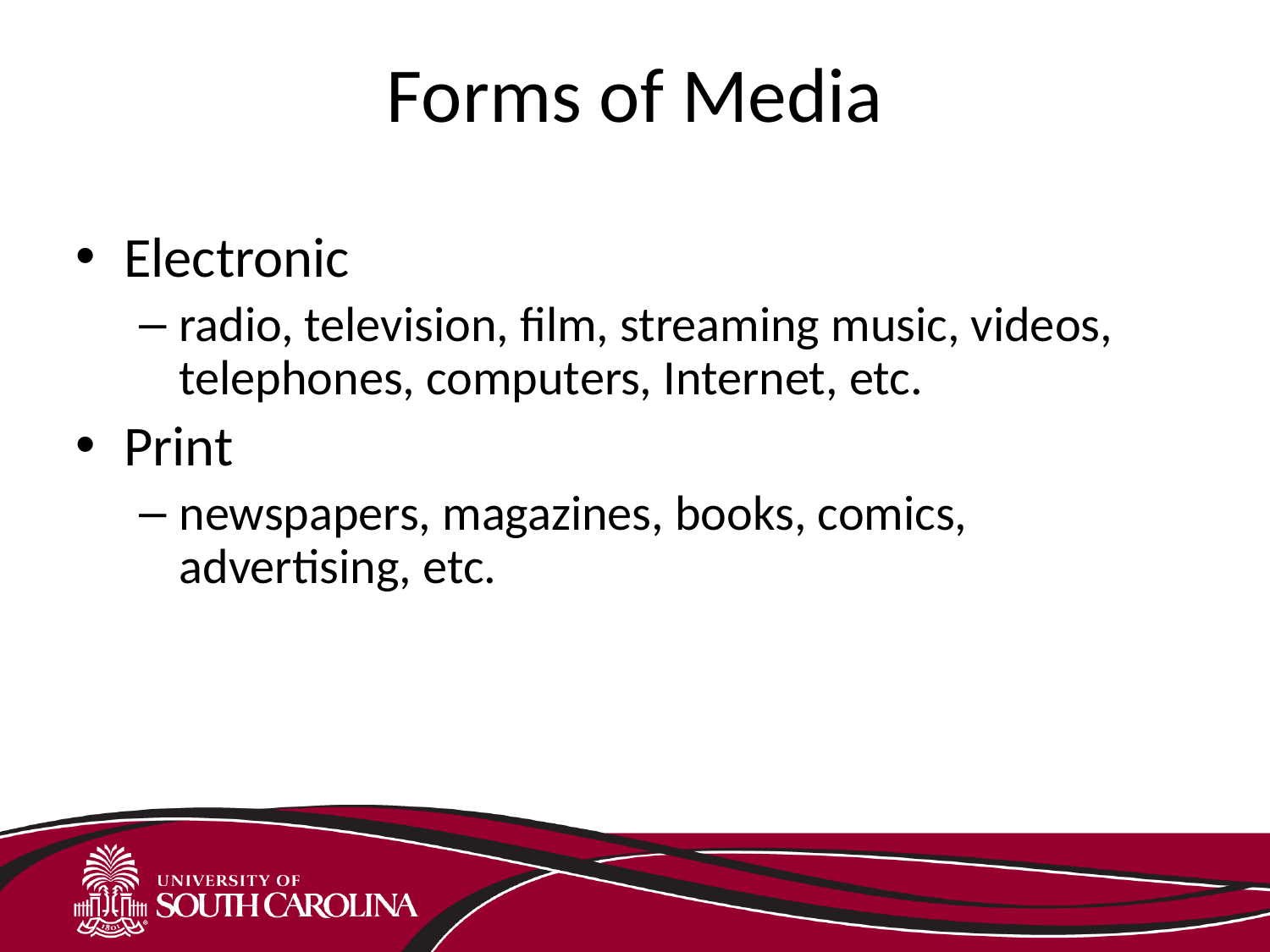

# Forms of Media
Electronic
radio, television, film, streaming music, videos, telephones, computers, Internet, etc.
Print
newspapers, magazines, books, comics, advertising, etc.